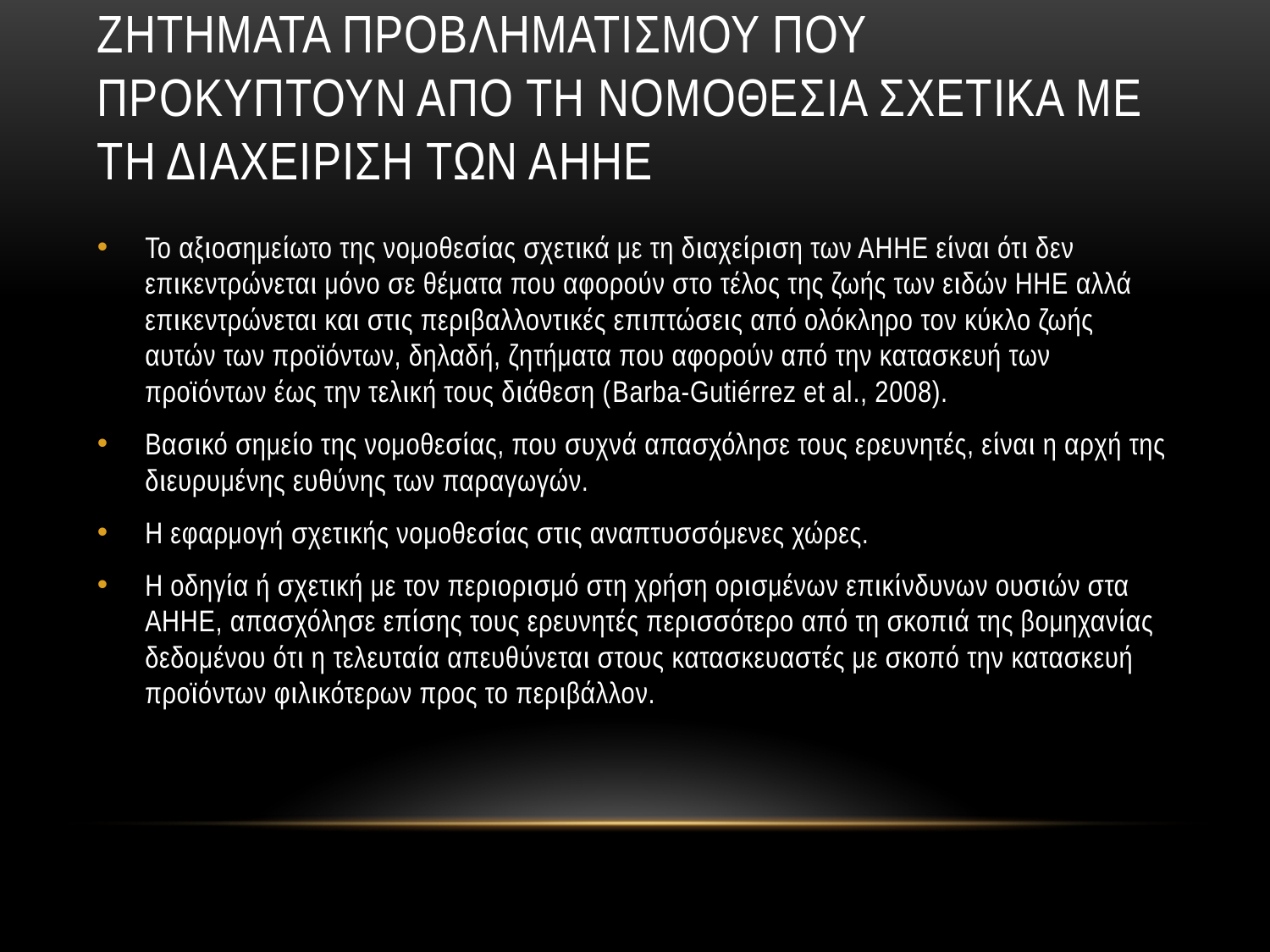

# ΖΗΤΗΜΑΤΑ ΠΡΟΒΛΗΜΑΤΙΣΜΟΥ ΠΟΥ ΠΡΟΚΥΠΤΟΥΝ ΑΠΟ ΤΗ ΝΟΜΟΘΕΣΙΑ ΣΧΕΤΙΚΑ ΜΕ ΤΗ ΔΙΑΧΕΙΡΙΣΗ ΤΩΝ ΑΗΗΕ
Το αξιοσημείωτο της νομοθεσίας σχετικά με τη διαχείριση των ΑΗΗΕ είναι ότι δεν επικεντρώνεται μόνο σε θέματα που αφορούν στο τέλος της ζωής των ειδών ΗΗΕ αλλά επικεντρώνεται και στις περιβαλλοντικές επιπτώσεις από ολόκληρο τον κύκλο ζωής αυτών των προϊόντων, δηλαδή, ζητήματα που αφορούν από την κατασκευή των προϊόντων έως την τελική τους διάθεση (Barba-Gutiérrez et al., 2008).
Βασικό σημείο της νομοθεσίας, που συχνά απασχόλησε τους ερευνητές, είναι η αρχή της διευρυμένης ευθύνης των παραγωγών.
Η εφαρμογή σχετικής νομοθεσίας στις αναπτυσσόμενες χώρες.
Η οδηγία ή σχετική με τον περιορισμό στη χρήση ορισμένων επικίνδυνων ουσιών στα ΑΗΗΕ, απασχόλησε επίσης τους ερευνητές περισσότερο από τη σκοπιά της βομηχανίας δεδομένου ότι η τελευταία απευθύνεται στους κατασκευαστές με σκοπό την κατασκευή προϊόντων φιλικότερων προς το περιβάλλον.